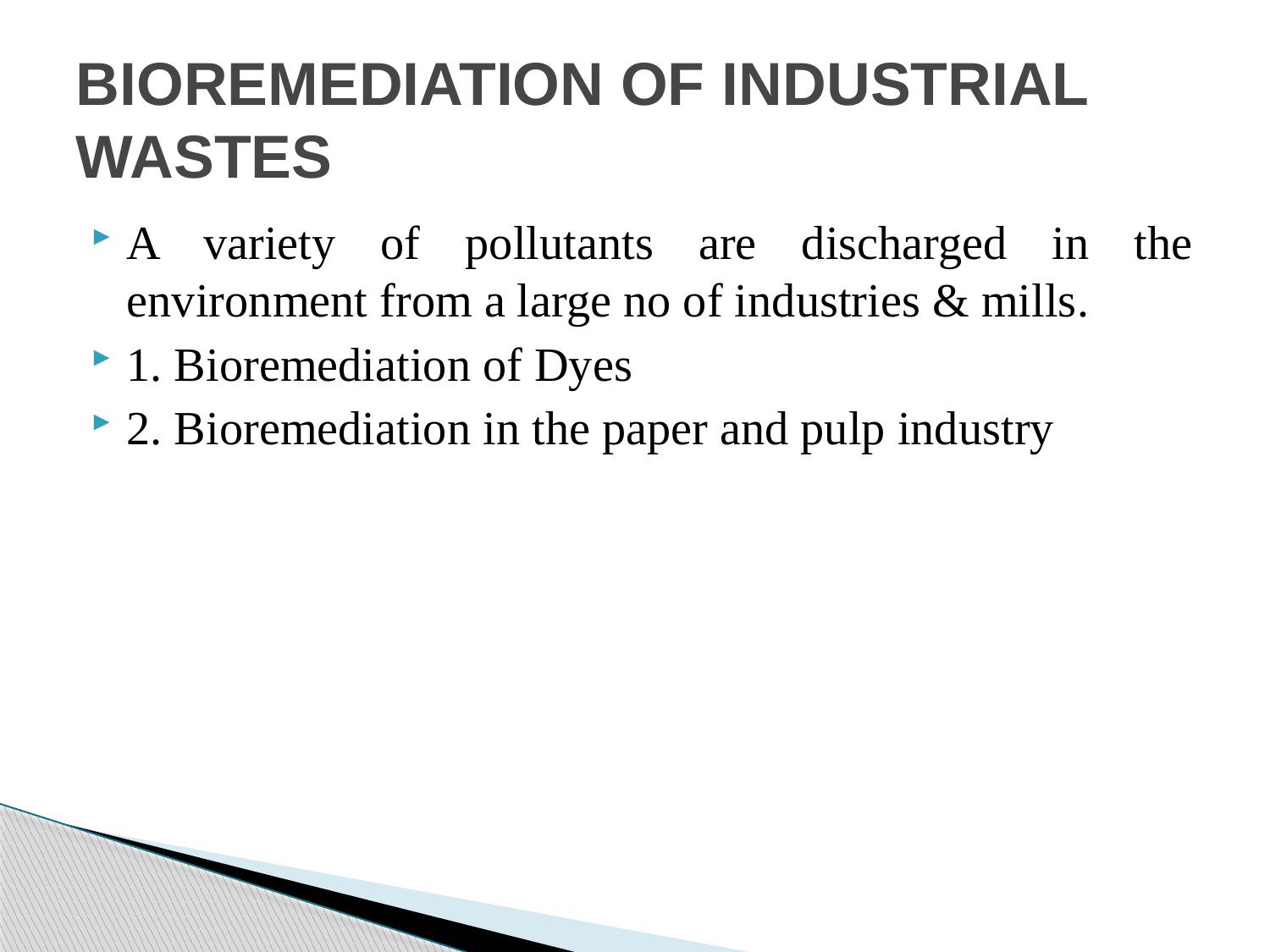

# BIOREMEDIATION OF INDUSTRIAL WASTES
A variety of pollutants are discharged in the environment from a large no of industries & mills.
1. Bioremediation of Dyes
2. Bioremediation in the paper and pulp industry